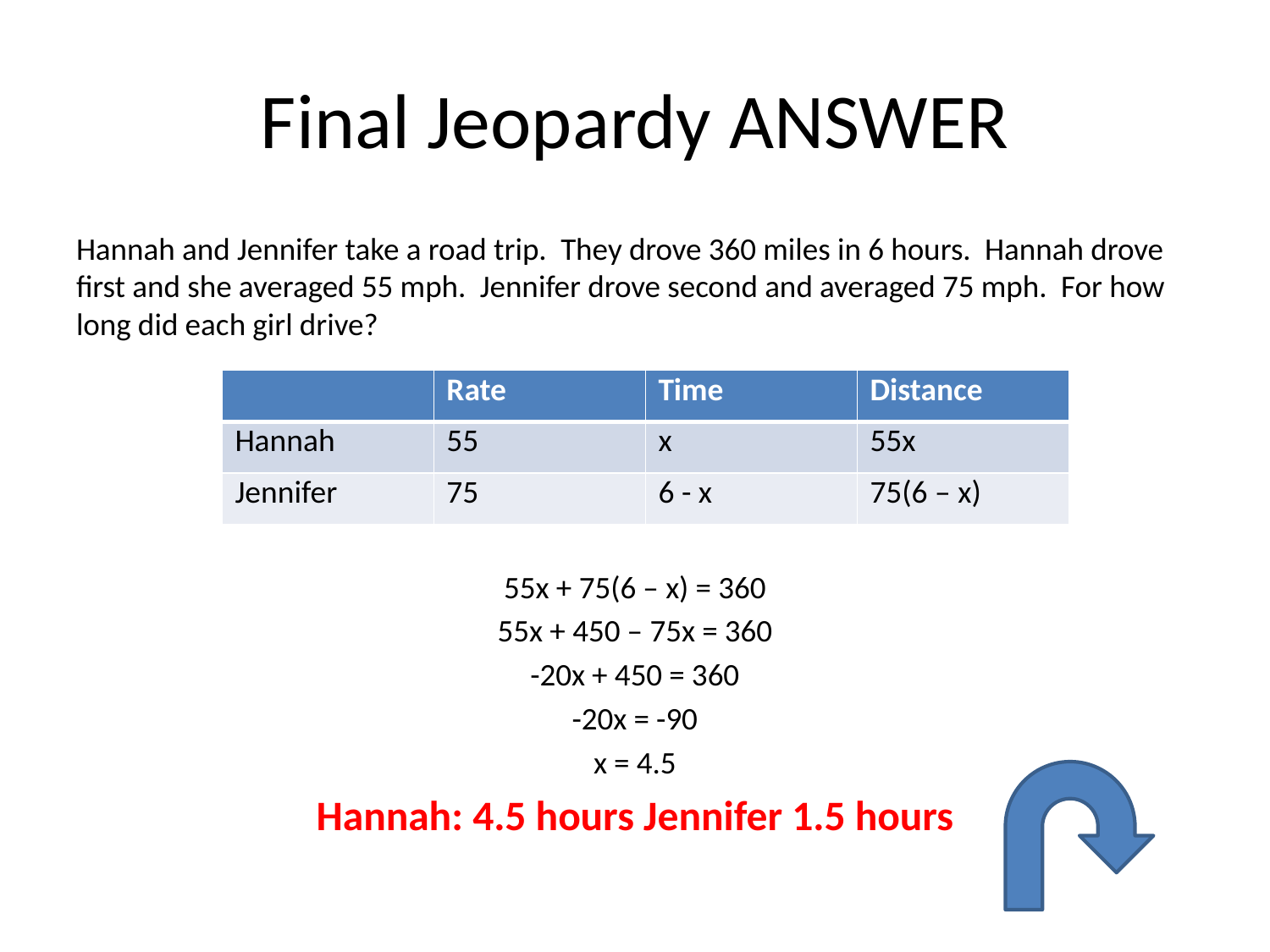

# Final Jeopardy ANSWER
Hannah and Jennifer take a road trip.  They drove 360 miles in 6 hours.  Hannah drove first and she averaged 55 mph.  Jennifer drove second and averaged 75 mph.  For how long did each girl drive?

55x + 75(6 – x) = 360
55x + 450 – 75x = 360
-20x + 450 = 360
-20x = -90
x = 4.5
Hannah: 4.5 hours Jennifer 1.5 hours

|  | Rate | Time | Distance |
| --- | --- | --- | --- |
| Hannah | 55 | x | 55x |
| Jennifer | 75 | 6 - x | 75(6 – x) |